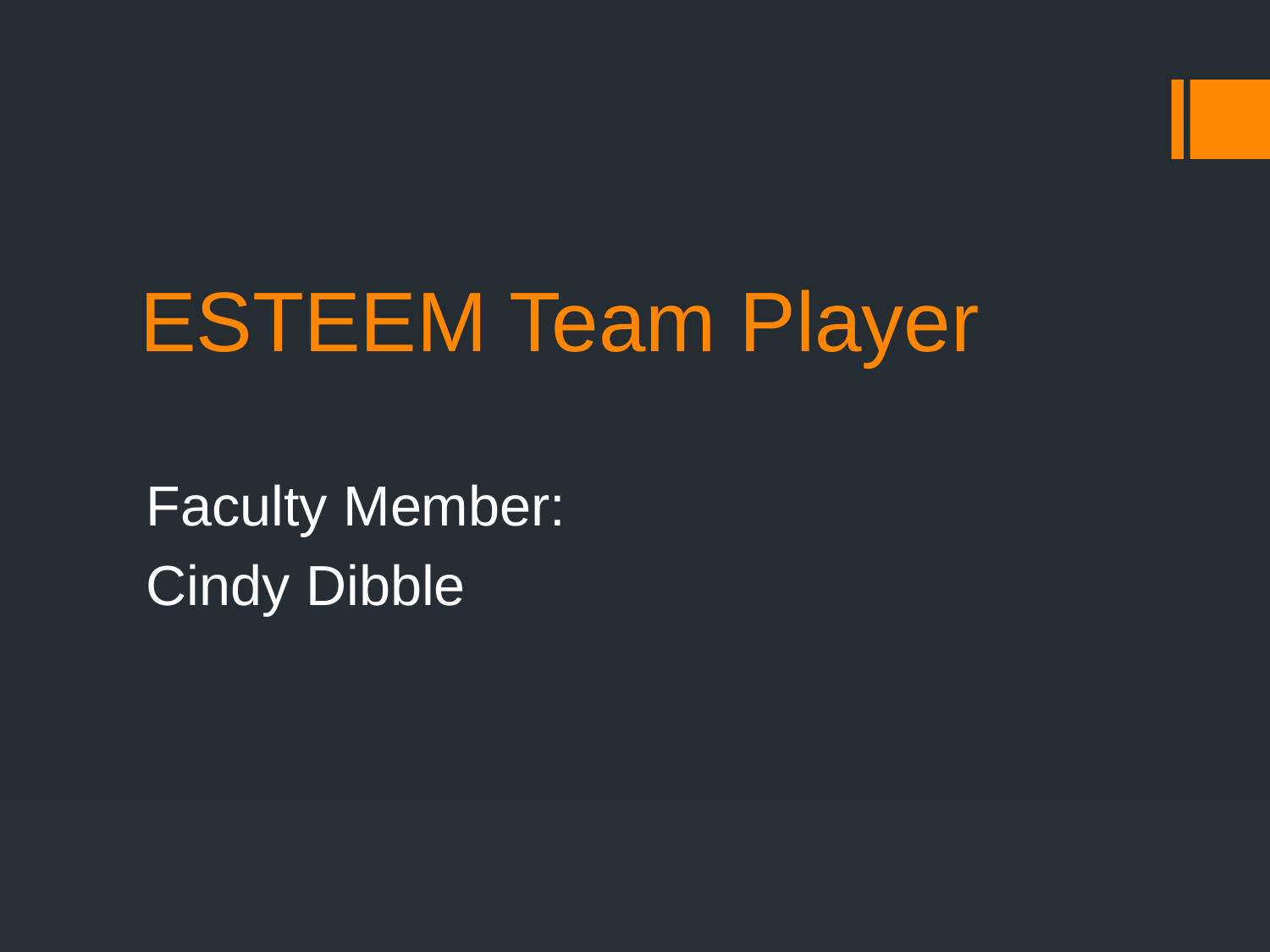

# ESTEEM Team Player

Faculty Member:
Cindy Dibble